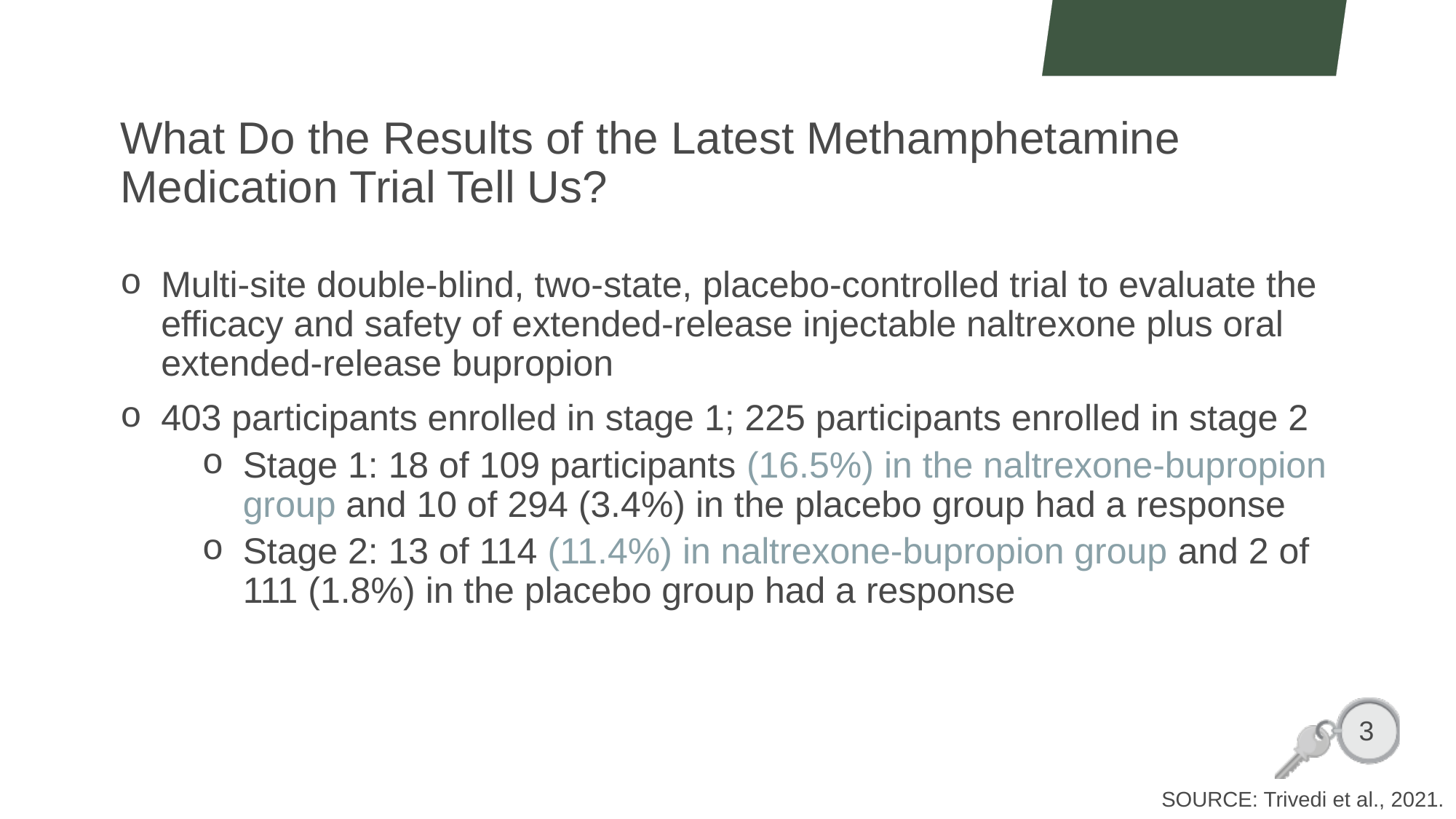

# What Do the Results of the Latest Methamphetamine Medication Trial Tell Us?
Multi-site double-blind, two-state, placebo-controlled trial to evaluate the efficacy and safety of extended-release injectable naltrexone plus oral extended-release bupropion
403 participants enrolled in stage 1; 225 participants enrolled in stage 2
Stage 1: 18 of 109 participants (16.5%) in the naltrexone-bupropion group and 10 of 294 (3.4%) in the placebo group had a response
Stage 2: 13 of 114 (11.4%) in naltrexone-bupropion group and 2 of 111 (1.8%) in the placebo group had a response
3
SOURCE: Trivedi et al., 2021.